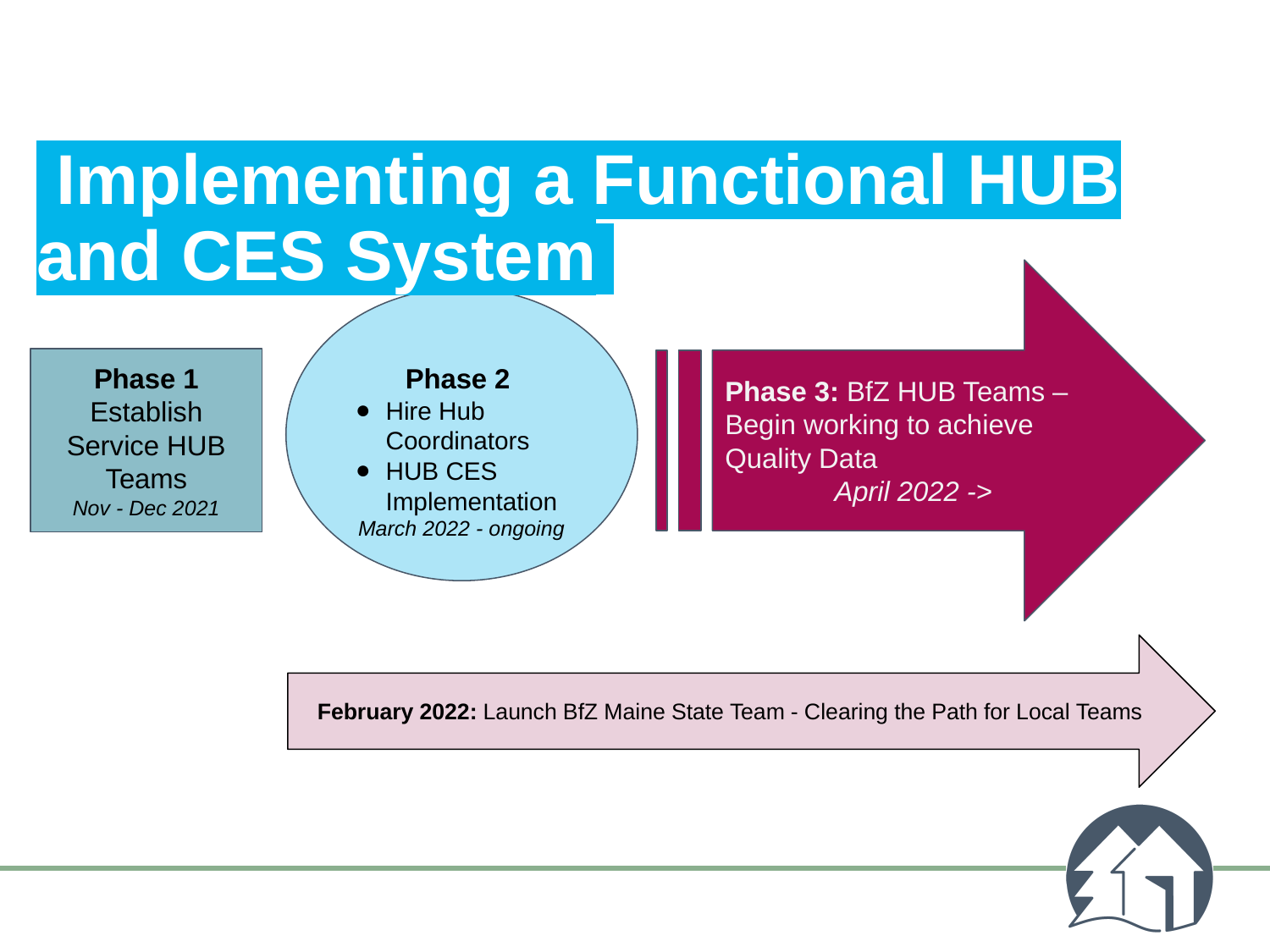

Implementing a Functional HUB and CES System.

Phase 3: BfZ HUB Teams – Begin working to achieve Quality Data
April 2022 ->

Phase 2
Hire Hub Coordinators
HUB CES Implementation
March 2022 - ongoing
Phase 1
Establish Service HUB Teams
Nov - Dec 2021
February 2022: Launch BfZ Maine State Team - Clearing the Path for Local Teams